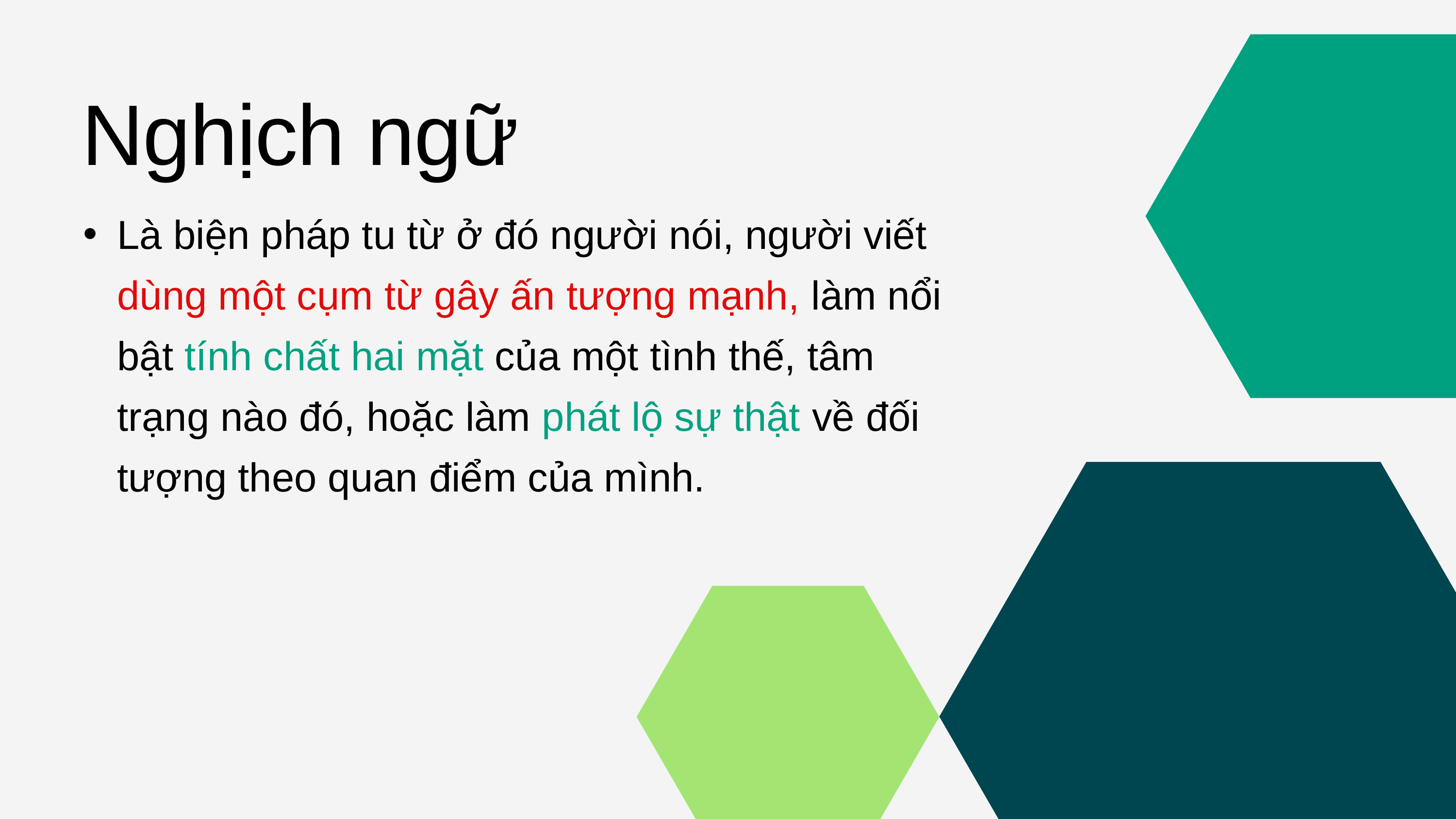

Nghịch ngữ
Là biện pháp tu từ ở đó người nói, người viết dùng một cụm từ gây ấn tượng mạnh, làm nổi bật tính chất hai mặt của một tình thế, tâm trạng nào đó, hoặc làm phát lộ sự thật về đối tượng theo quan điểm của mình.